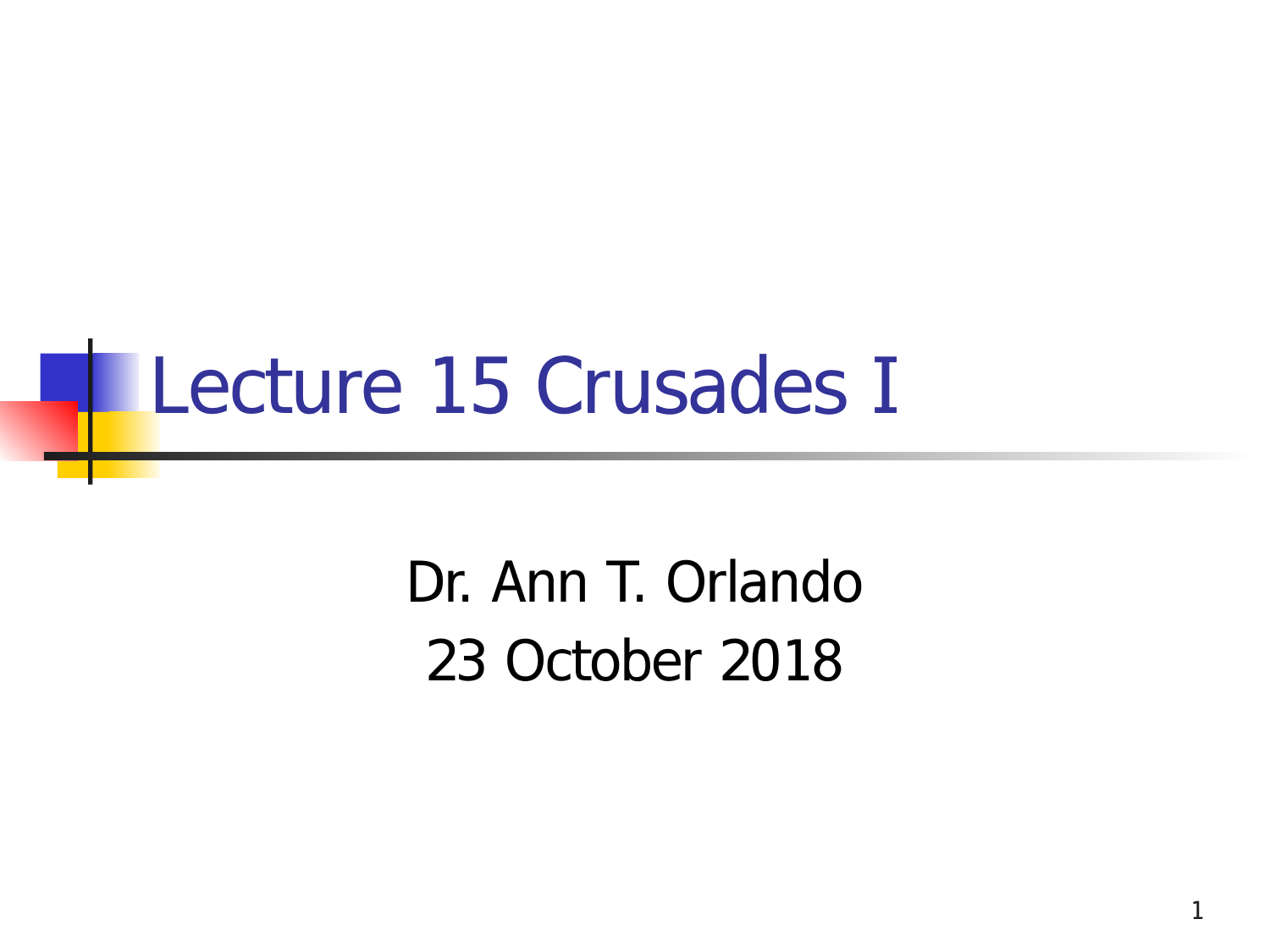

# Lecture 15 Crusades I
Dr. Ann T. Orlando
23 October 2018
1